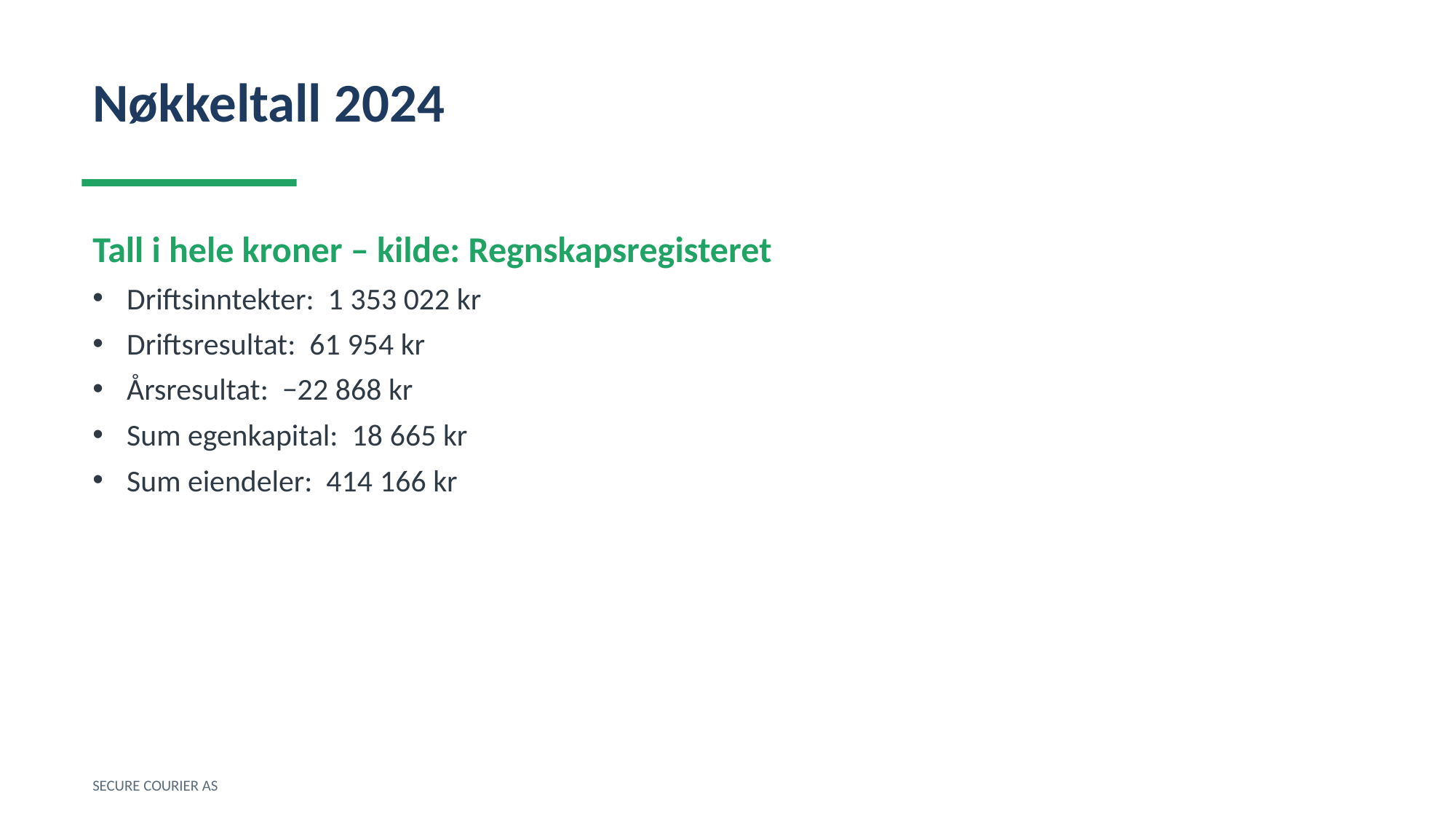

Nøkkeltall 2024

Tall i hele kroner – kilde: Regnskapsregisteret
Driftsinntekter:  1 353 022 kr
Driftsresultat:  61 954 kr
Årsresultat:  −22 868 kr
Sum egenkapital:  18 665 kr
Sum eiendeler:  414 166 kr
SECURE COURIER AS